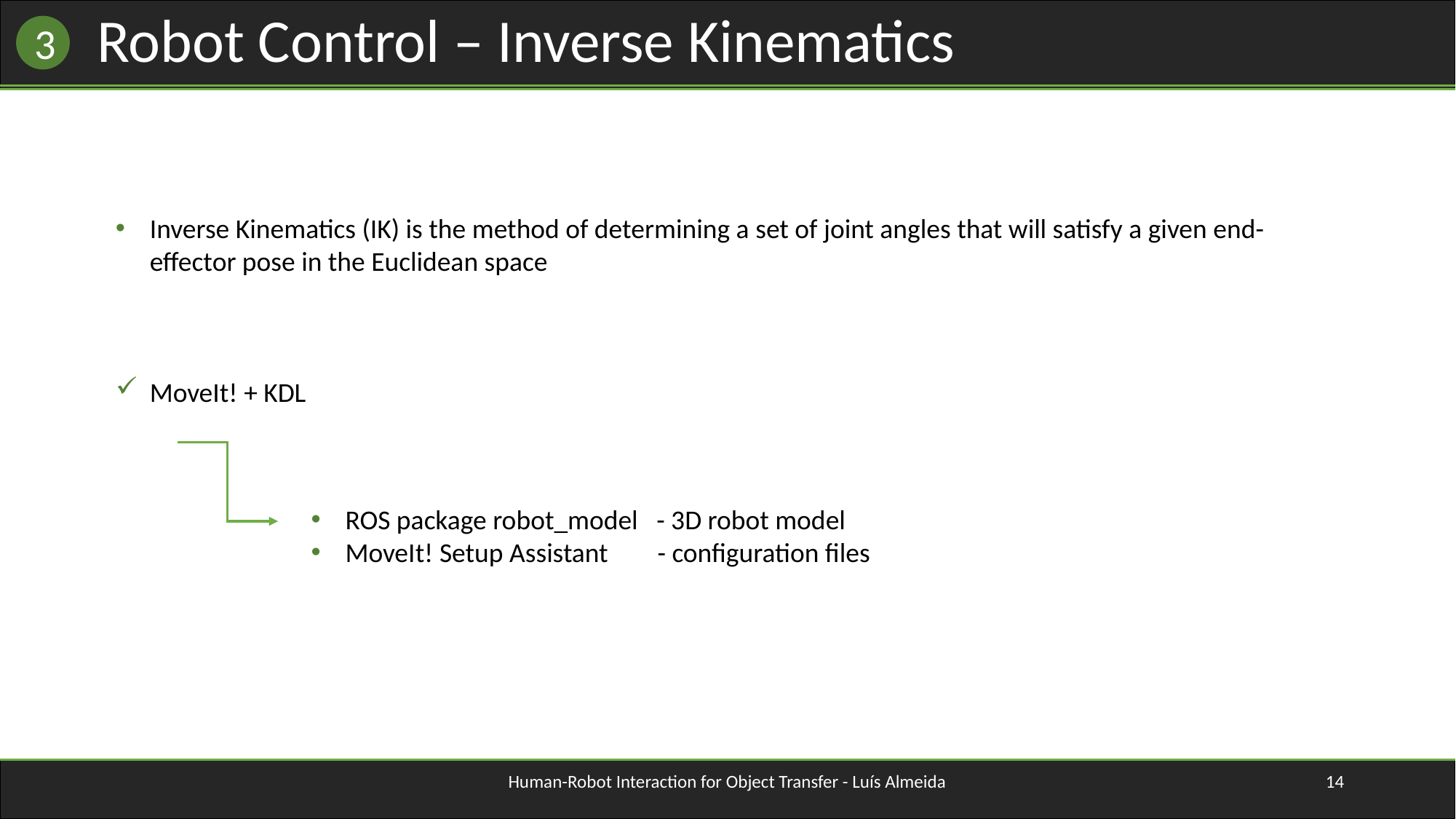

# Robot Control – Inverse Kinematics
3
Inverse Kinematics (IK) is the method of determining a set of joint angles that will satisfy a given end-effector pose in the Euclidean space

MoveIt! + KDL
ROS package robot_model   - 3D robot model
MoveIt! Setup Assistant        - configuration files

Human-Robot Interaction for Object Transfer - Luís Almeida
14